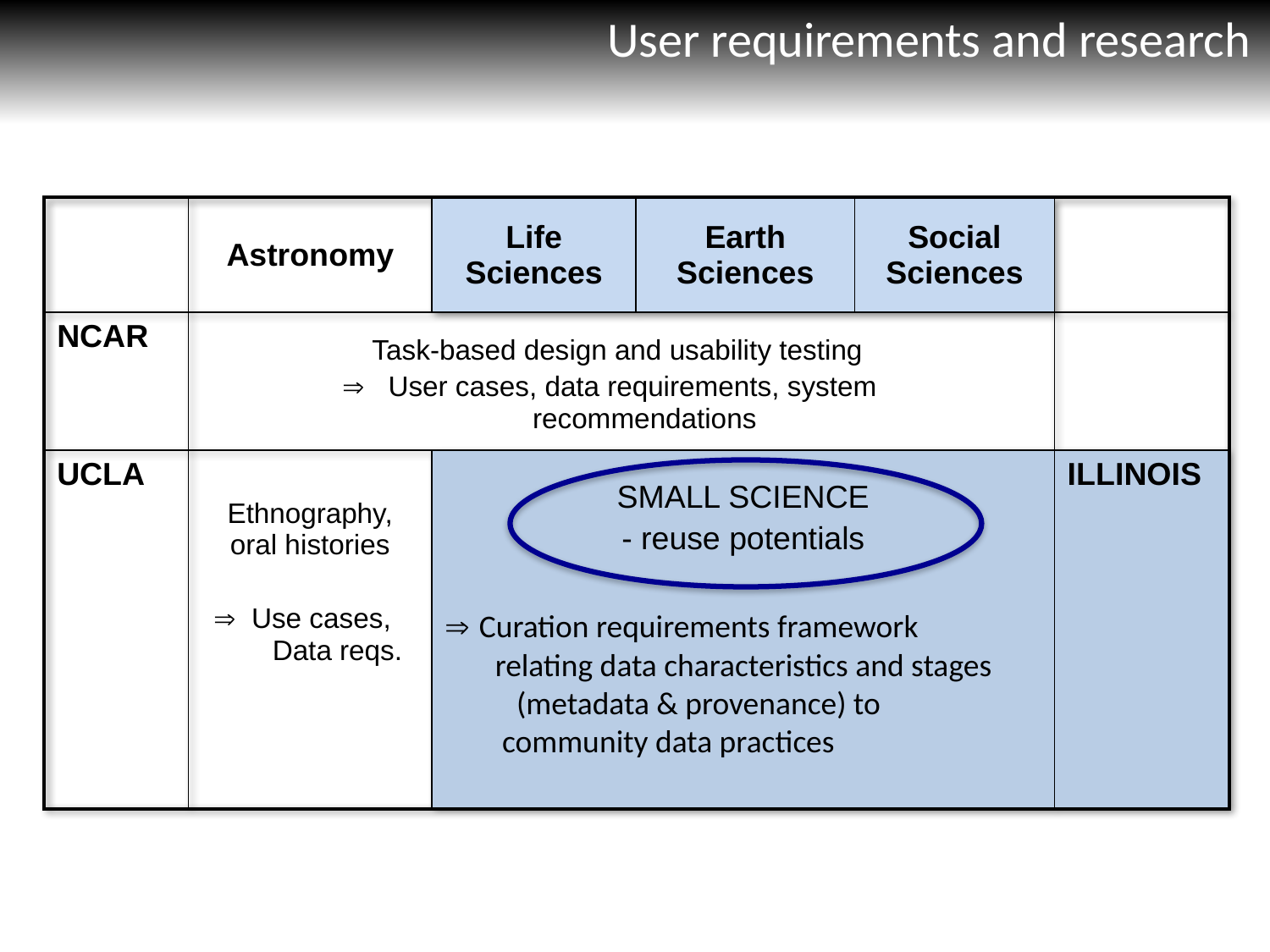

# User requirements and research
|  | Astronomy | Life Sciences | Earth Sciences | Social Sciences |  |
| --- | --- | --- | --- | --- | --- |
| NCAR | Task-based design and usability testing ⇒ User cases, data requirements, system recommendations |  |  |  |  |
| UCLA | Ethnography, oral histories ⇒ Use cases, Data reqs. | SMALL SCIENCE - reuse potentials ⇒ Curation requirements framework relating data characteristics and stages (metadata & provenance) to community data practices |  |  | ILLINOIS |